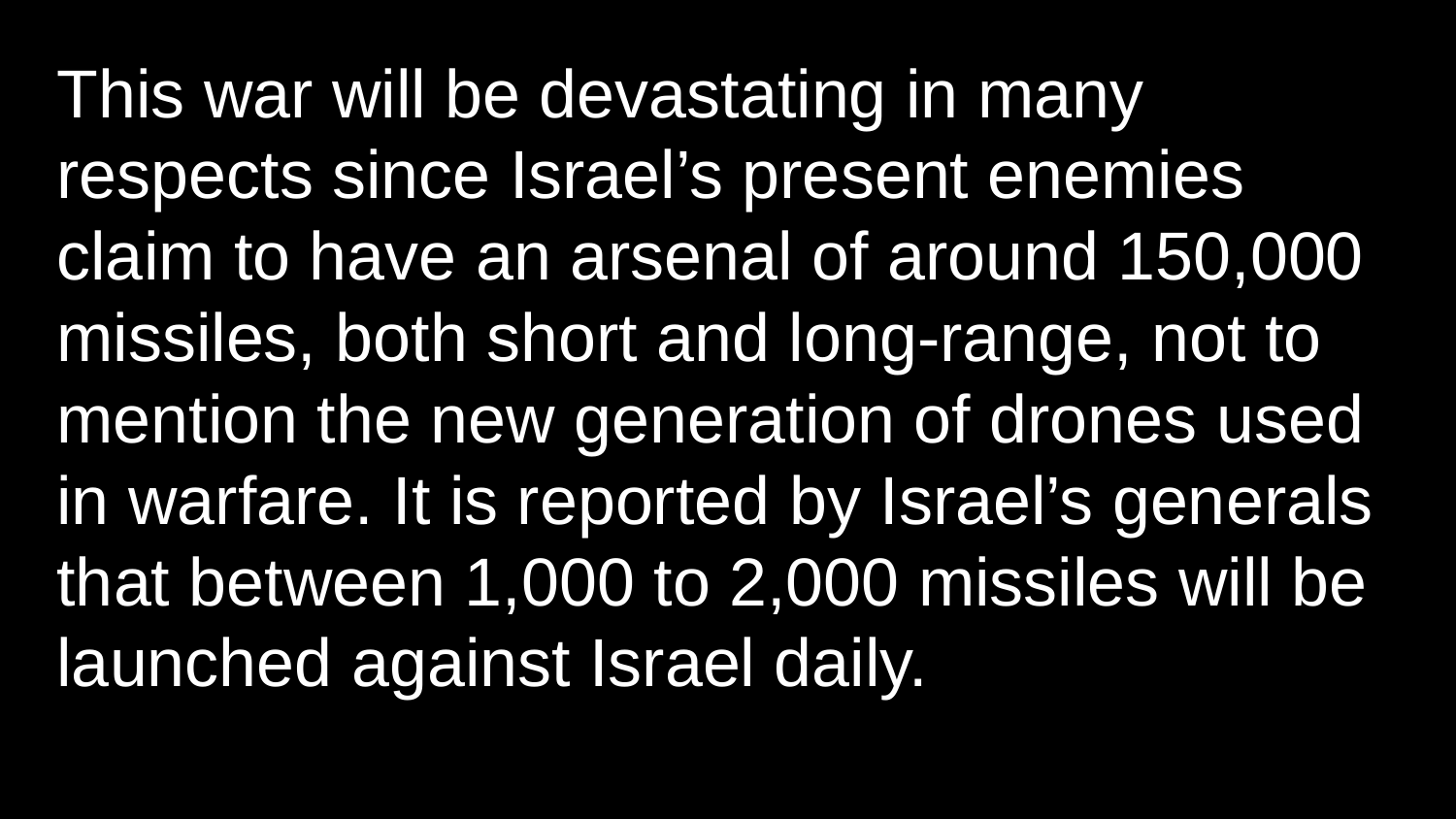

This war will be devastating in many respects since Israel’s present enemies claim to have an arsenal of around 150,000 missiles, both short and long-range, not to mention the new generation of drones used in warfare. It is reported by Israel’s generals that between 1,000 to 2,000 missiles will be launched against Israel daily.